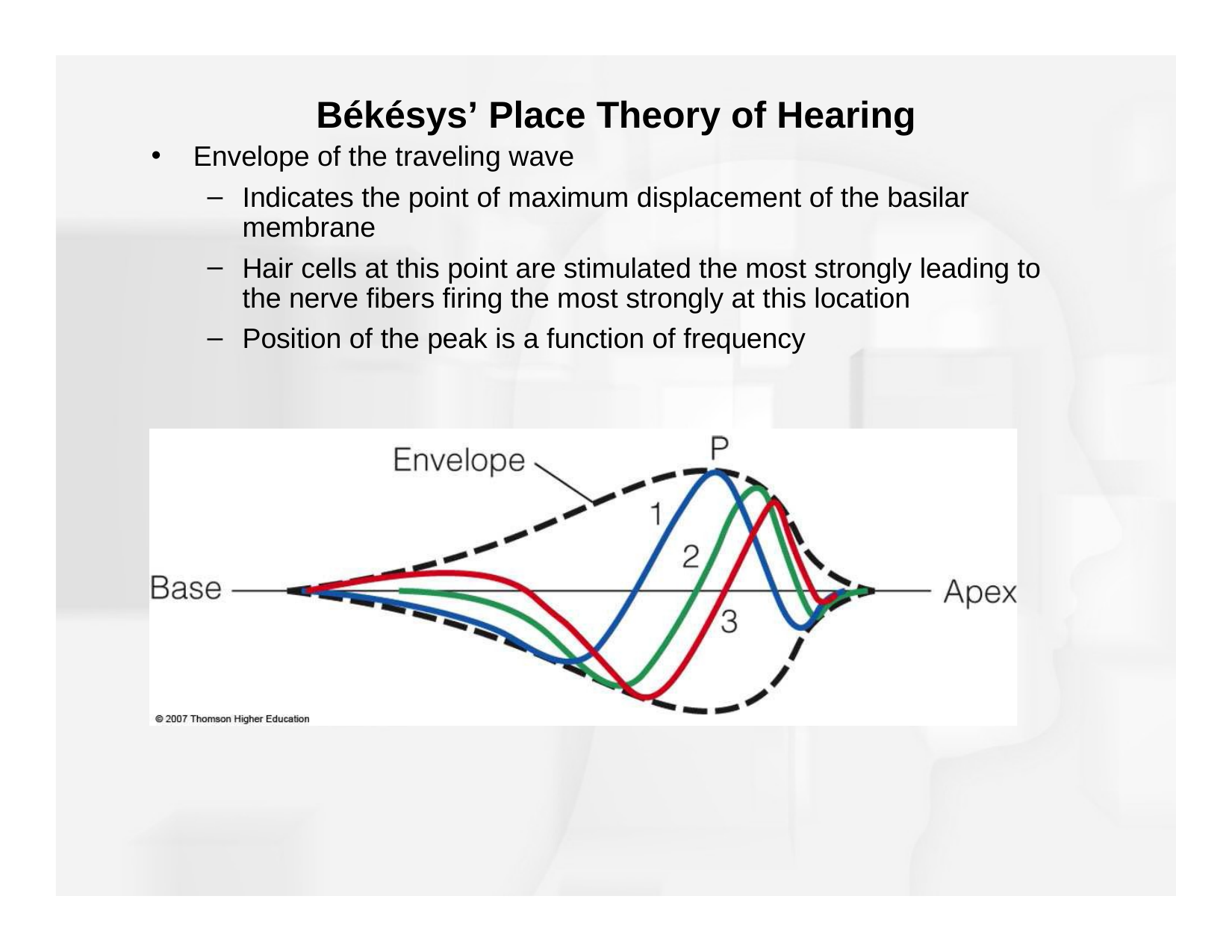

Békésys’ Place Theory of Hearing
Envelope of the traveling wave
Indicates the point of maximum displacement of the basilar membrane
Hair cells at this point are stimulated the most strongly leading to the nerve fibers firing the most strongly at this location
Position of the peak is a function of frequency